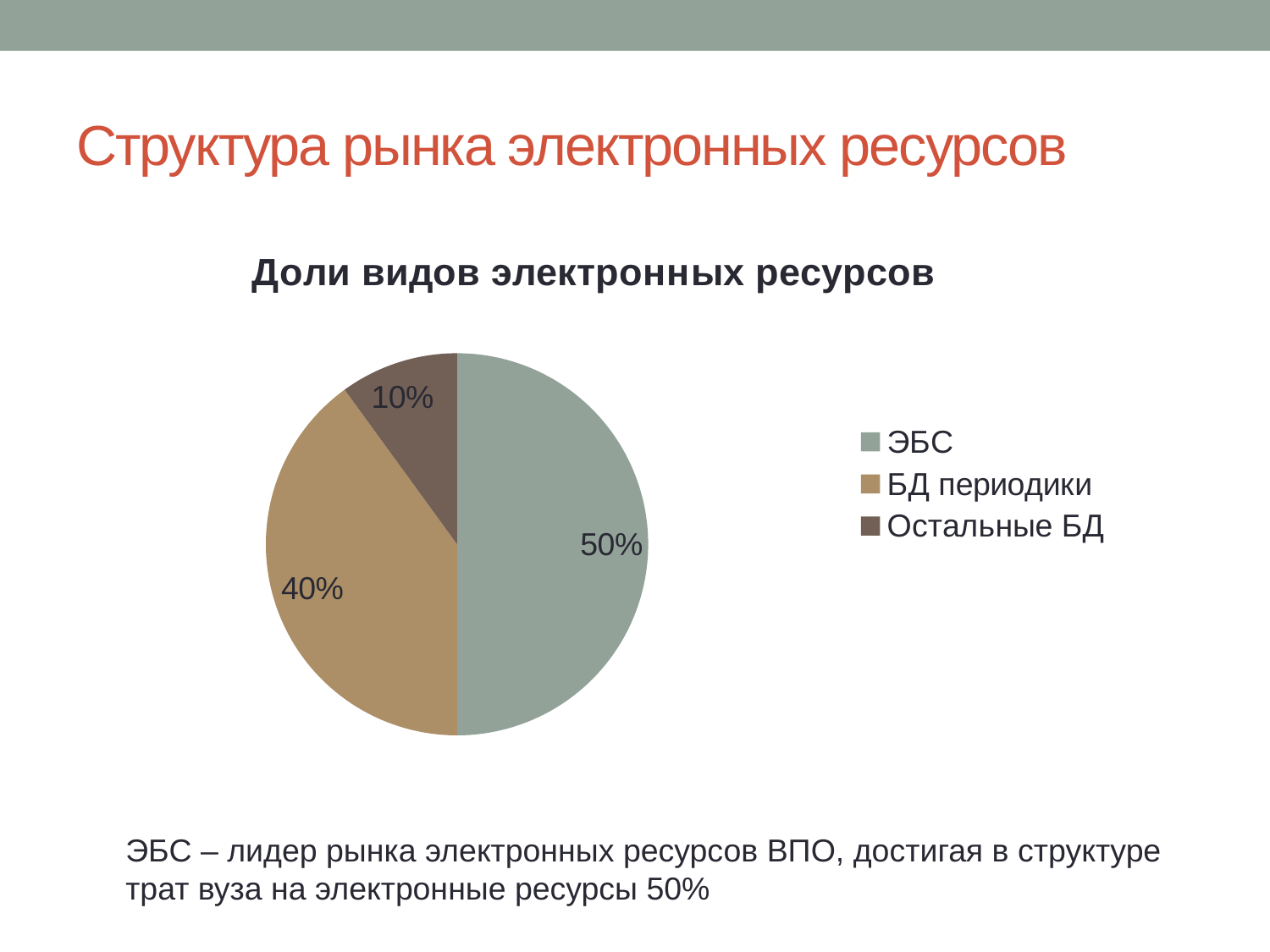

# Структура рынка электронных ресурсов

### Chart: Доли видов электронных ресурсов

| Category | Доли видов ресурсов |
|---|---|
| ЭБС | 0.5 |
| БД периодики | 0.4 |
| Остальные БД | 0.1 |
ЭБС – лидер рынка электронных ресурсов ВПО, достигая в структуре трат вуза на электронные ресурсы 50%